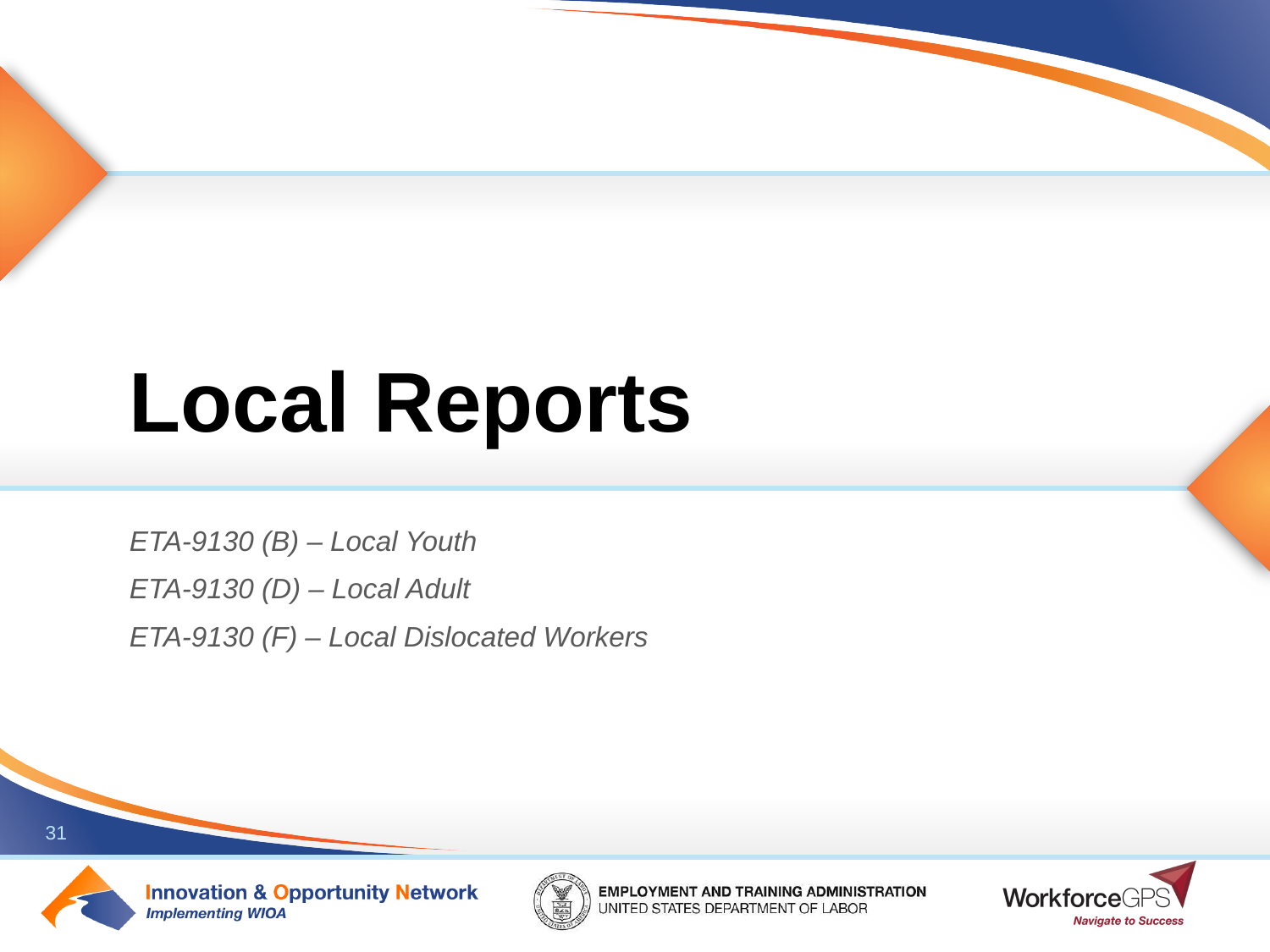

# Local Reports
ETA-9130 (B) – Local Youth
ETA-9130 (D) – Local Adult
ETA-9130 (F) – Local Dislocated Workers